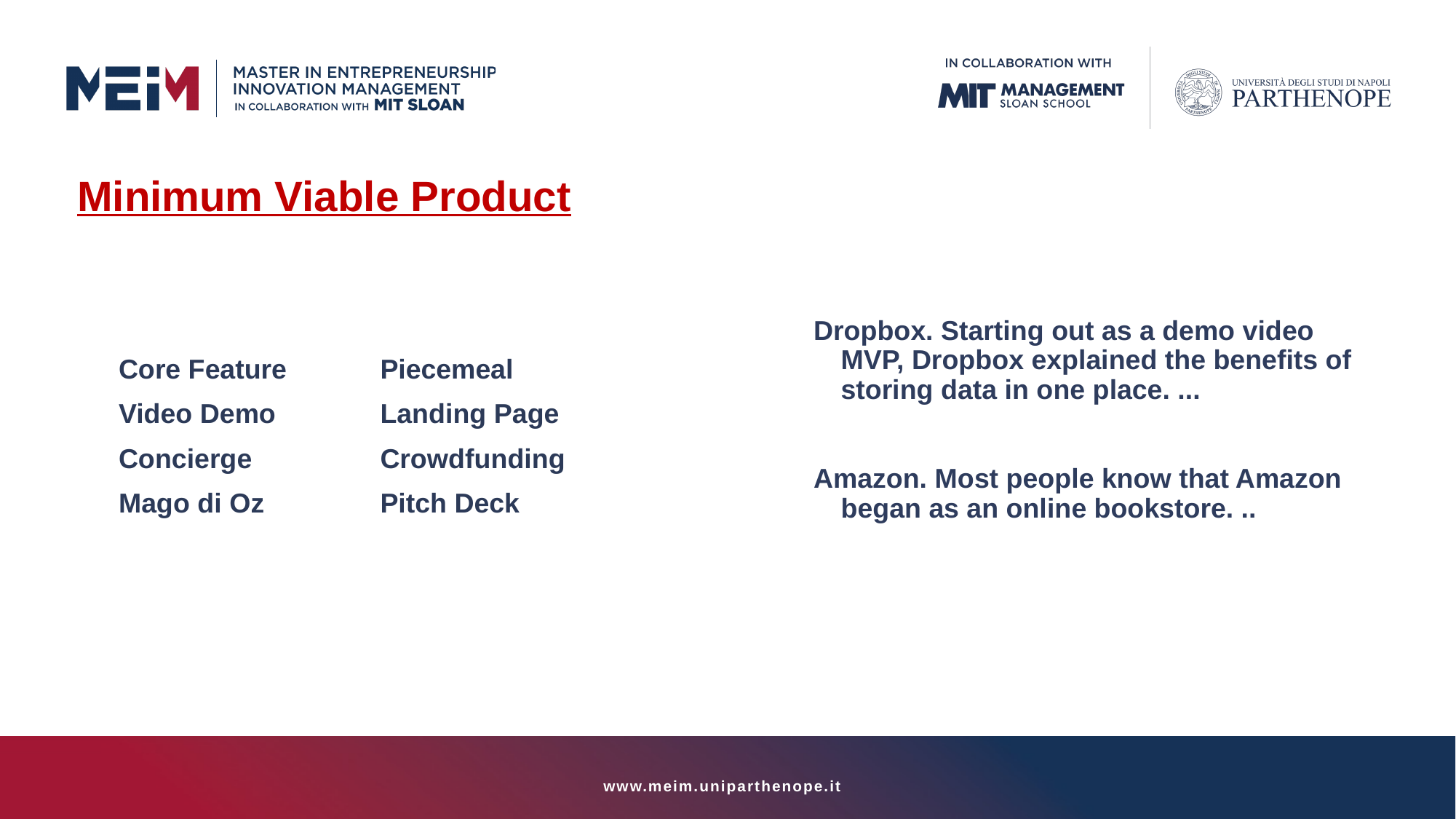

Minimum Viable Product
Dropbox. Starting out as a demo video MVP, Dropbox explained the benefits of storing data in one place. ...

Amazon. Most people know that Amazon began as an online bookstore. ..
Core Feature
Video Demo
Concierge
Mago di Oz
Piecemeal
Landing Page
Crowdfunding
Pitch Deck